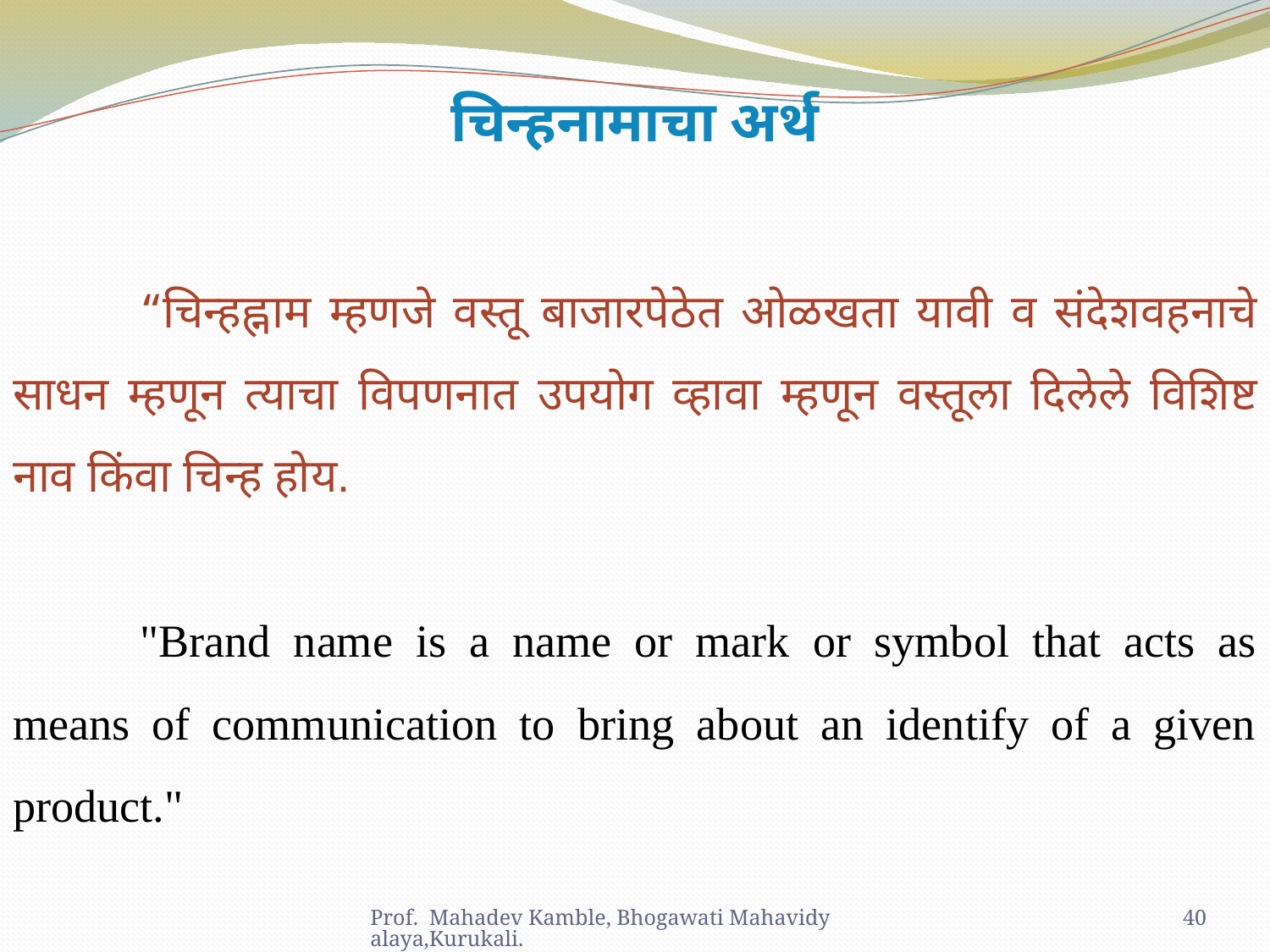

चिन्हनामाचा अर्थ

	“चिन्हह्नाम म्हणजे वस्तू बाजारपेठेत ओळखता यावी व संदेशवहनाचे साधन म्हणून त्याचा विपणनात उपयोग व्हावा म्हणून वस्तूला दिलेले विशिष्ट नाव किंवा चिन्ह होय.

	"Brand name is a name or mark or symbol that acts as means of communication to bring about an identify of a given product."
Prof.  Mahadev Kamble, Bhogawati Mahavidyalaya,Kurukali.
40